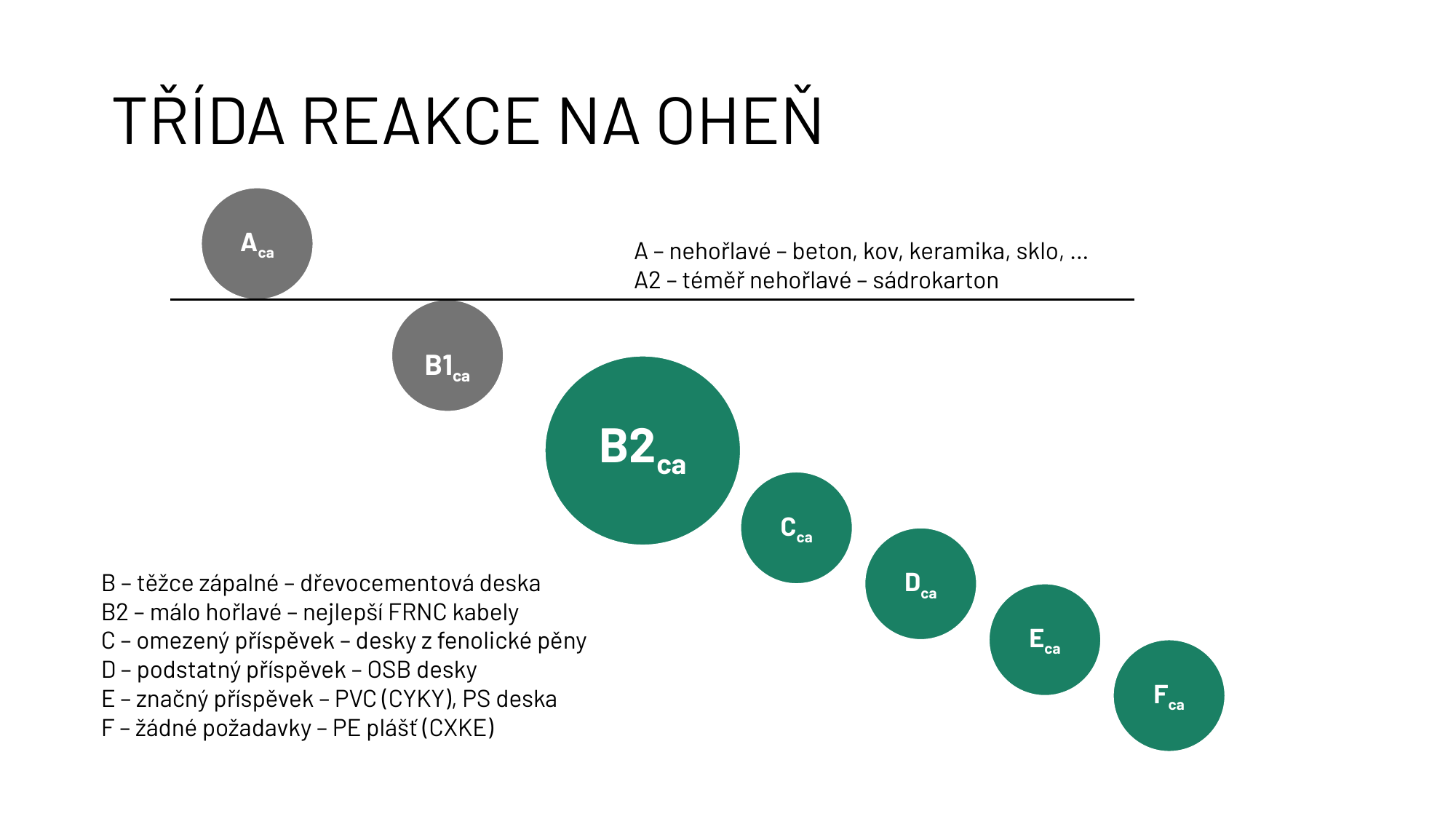

# TŘÍDA REAKCE NA OHEŇ

Aca

A – nehořlavé – beton, kov, keramika, sklo, …
A2 – téměř nehořlavé – sádrokarton
B1ca
B2ca
Cca
Dca
B – těžce zápalné – dřevocementová deska
B2 – málo hořlavé – nejlepší FRNC kabely
C – omezený příspěvek – desky z fenolické pěny
D – podstatný příspěvek – OSB desky
E – značný příspěvek – PVC (CYKY), PS deska
F – žádné požadavky – PE plášť (CXKE)
Eca
Fca